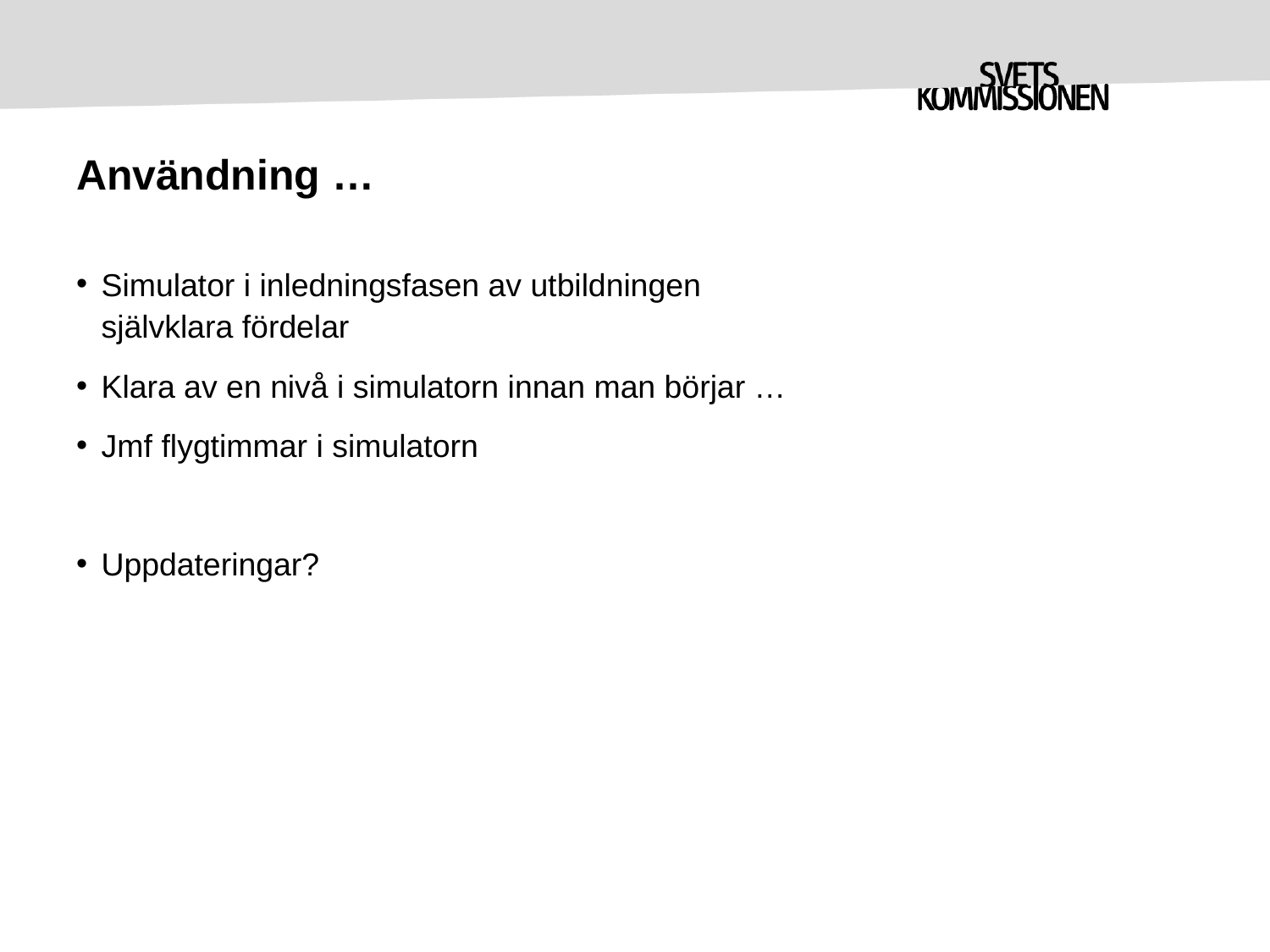

# Användning …
Simulator i inledningsfasen av utbildningen självklara fördelar
Klara av en nivå i simulatorn innan man börjar …
Jmf flygtimmar i simulatorn

Uppdateringar?